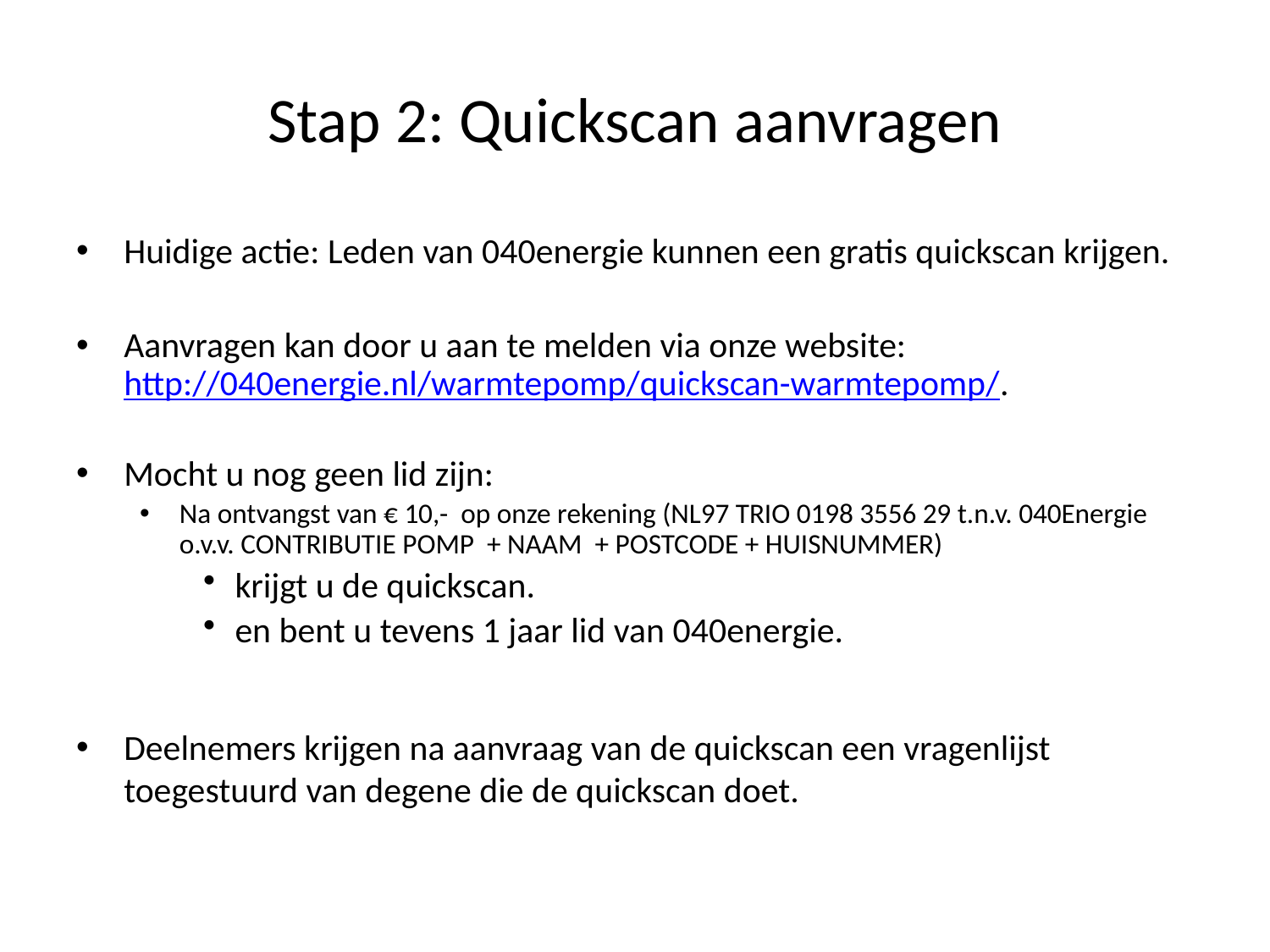

# Stap 2: Quickscan aanvragen
Huidige actie: Leden van 040energie kunnen een gratis quickscan krijgen.

Aanvragen kan door u aan te melden via onze website:  http://040energie.nl/warmtepomp/quickscan-warmtepomp/.

Mocht u nog geen lid zijn:
Na ontvangst van € 10,-  op onze rekening (NL97 TRIO 0198 3556 29 t.n.v. 040Energie o.v.v. CONTRIBUTIE POMP  + NAAM  + POSTCODE + HUISNUMMER)
krijgt u de quickscan.
en bent u tevens 1 jaar lid van 040energie.

Deelnemers krijgen na aanvraag van de quickscan een vragenlijst toegestuurd van degene die de quickscan doet.